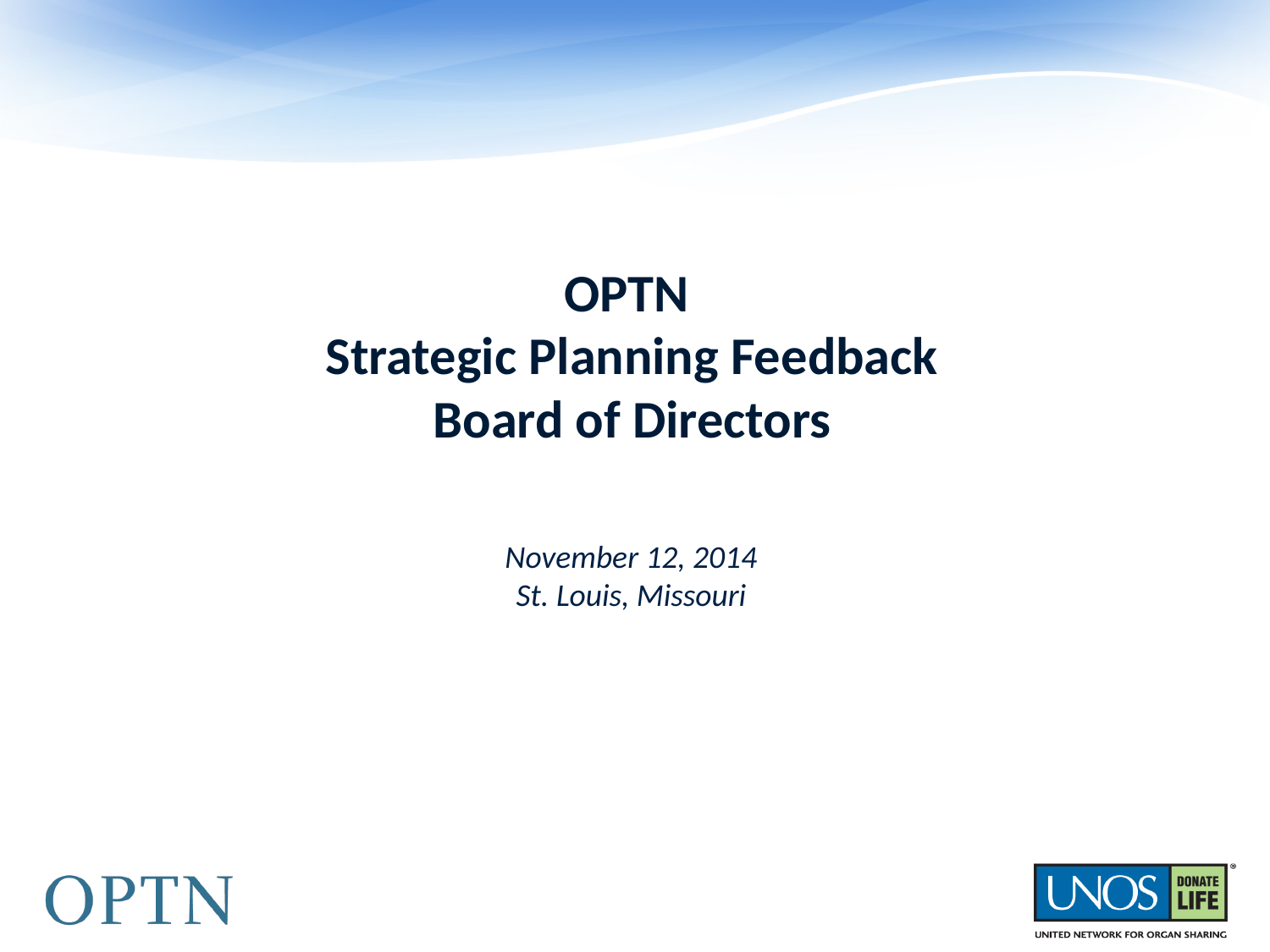

# OPTN Strategic Planning Feedback Board of Directors

November 12, 2014
St. Louis, Missouri